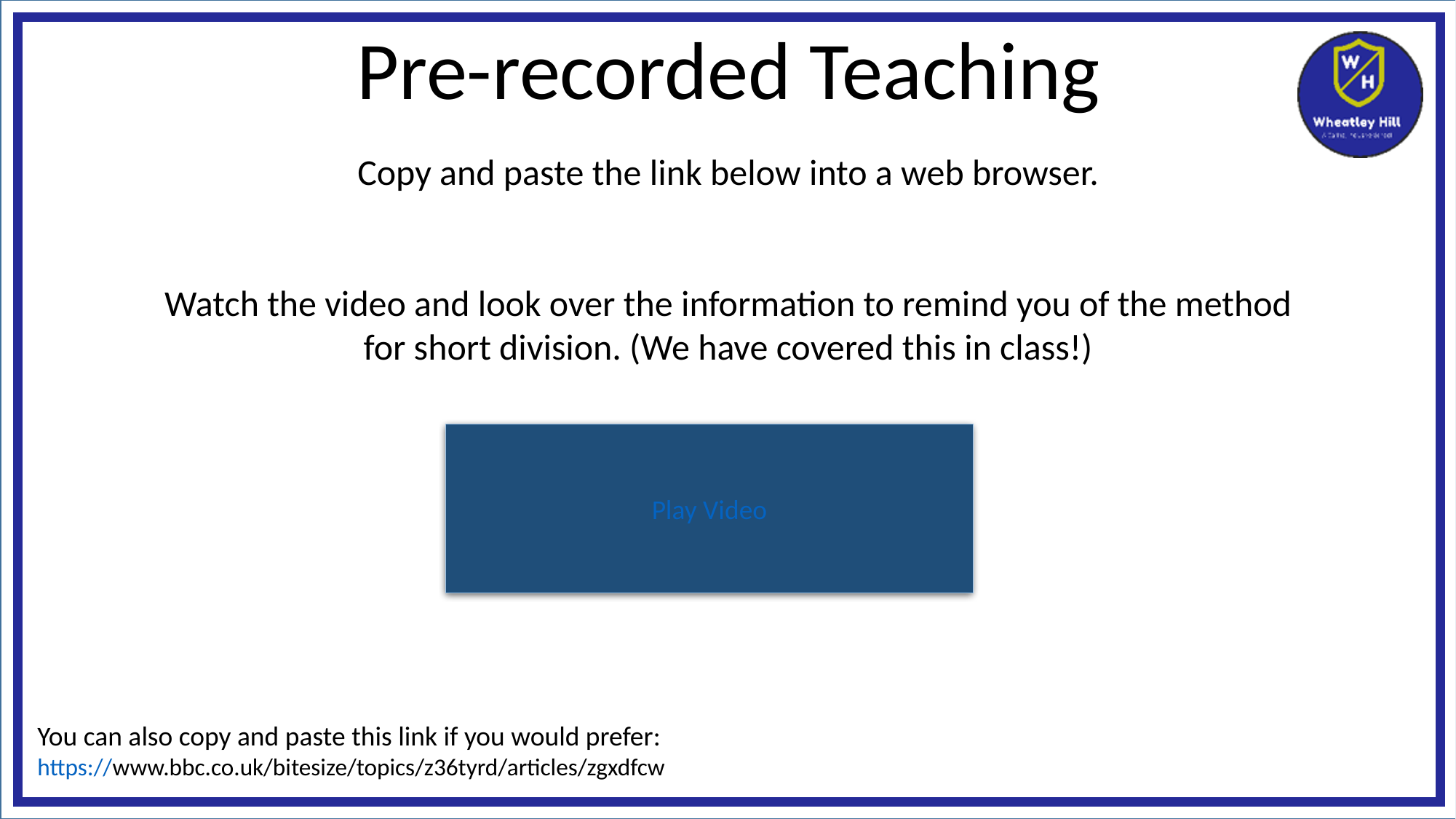

Pre-recorded Teaching
Copy and paste the link below into a web browser.

Watch the video and look over the information to remind you of the method for short division. (We have covered this in class!)
Play Video
You can also copy and paste this link if you would prefer:
https://www.bbc.co.uk/bitesize/topics/z36tyrd/articles/zgxdfcw